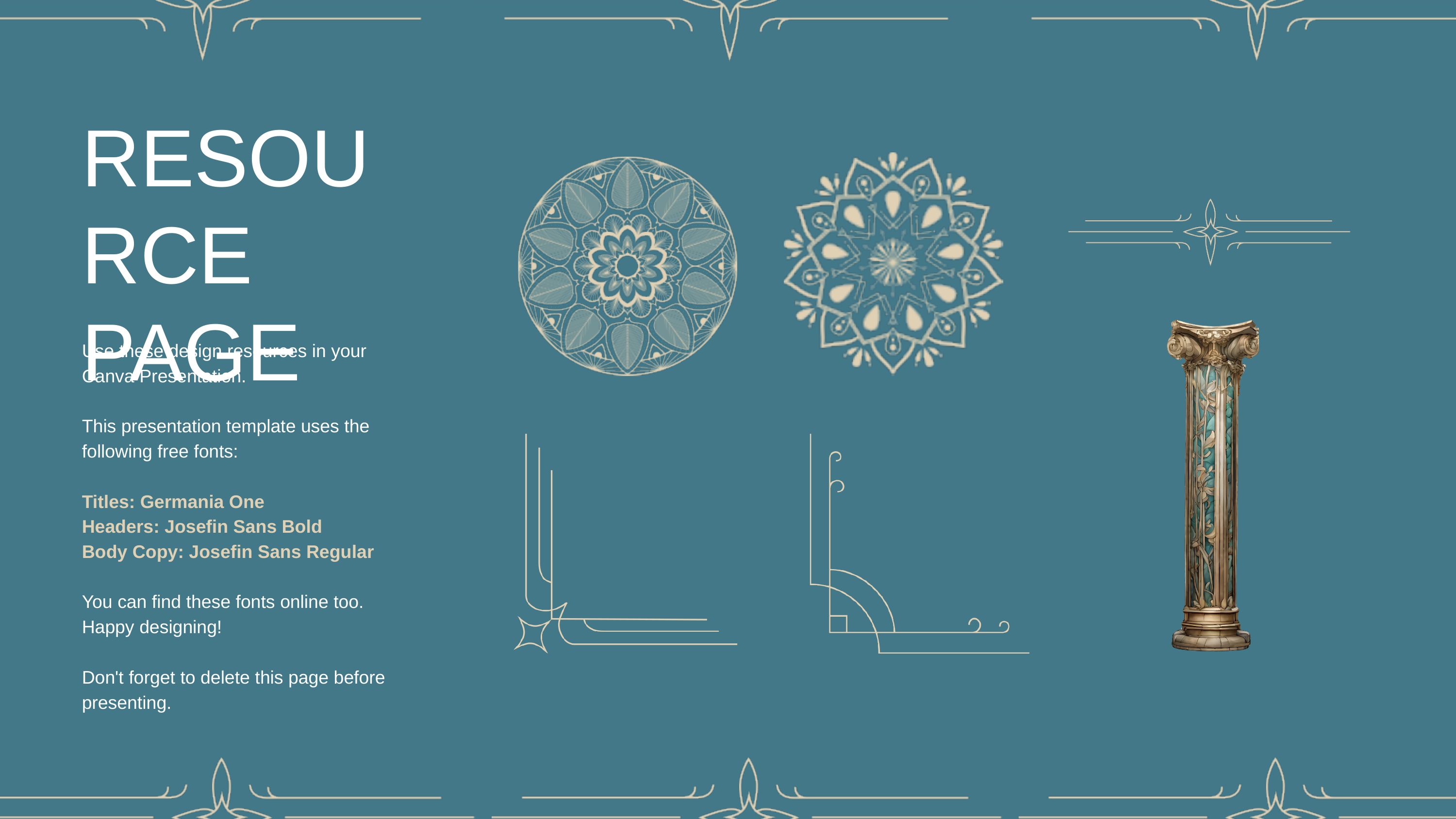

RESOURCE PAGE

Use these design resources in your Canva Presentation.

This presentation template uses the following free fonts:

Titles: Germania One
Headers: Josefin Sans Bold
Body Copy: Josefin Sans Regular

You can find these fonts online too. Happy designing!

Don't forget to delete this page before presenting.